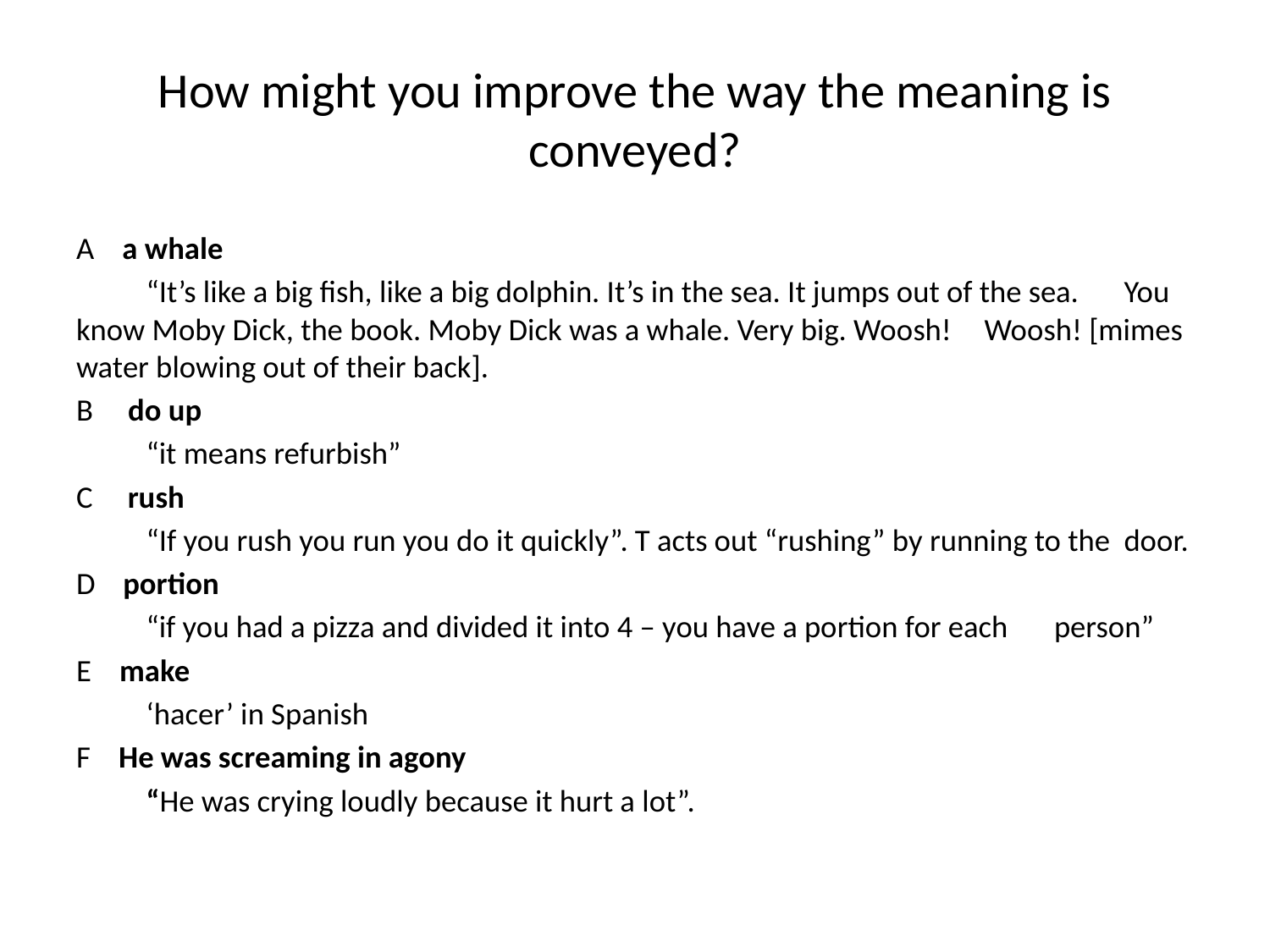

# How might you improve the way the meaning is conveyed?
A    a whale
	“It’s like a big fish, like a big dolphin. It’s in the sea. It jumps out of the sea. 	You know Moby Dick, the book. Moby Dick was a whale. Very big. Woosh! 	Woosh! [mimes water blowing out of their back].
B     do up
	“it means refurbish”
C     rush
	“If you rush you run you do it quickly”. T acts out “rushing” by running to the 	door.
D    portion
	“if you had a pizza and divided it into 4 – you have a portion for each 	person”
E    make
	‘hacer’ in Spanish
F    He was screaming in agony
	“He was crying loudly because it hurt a lot”.